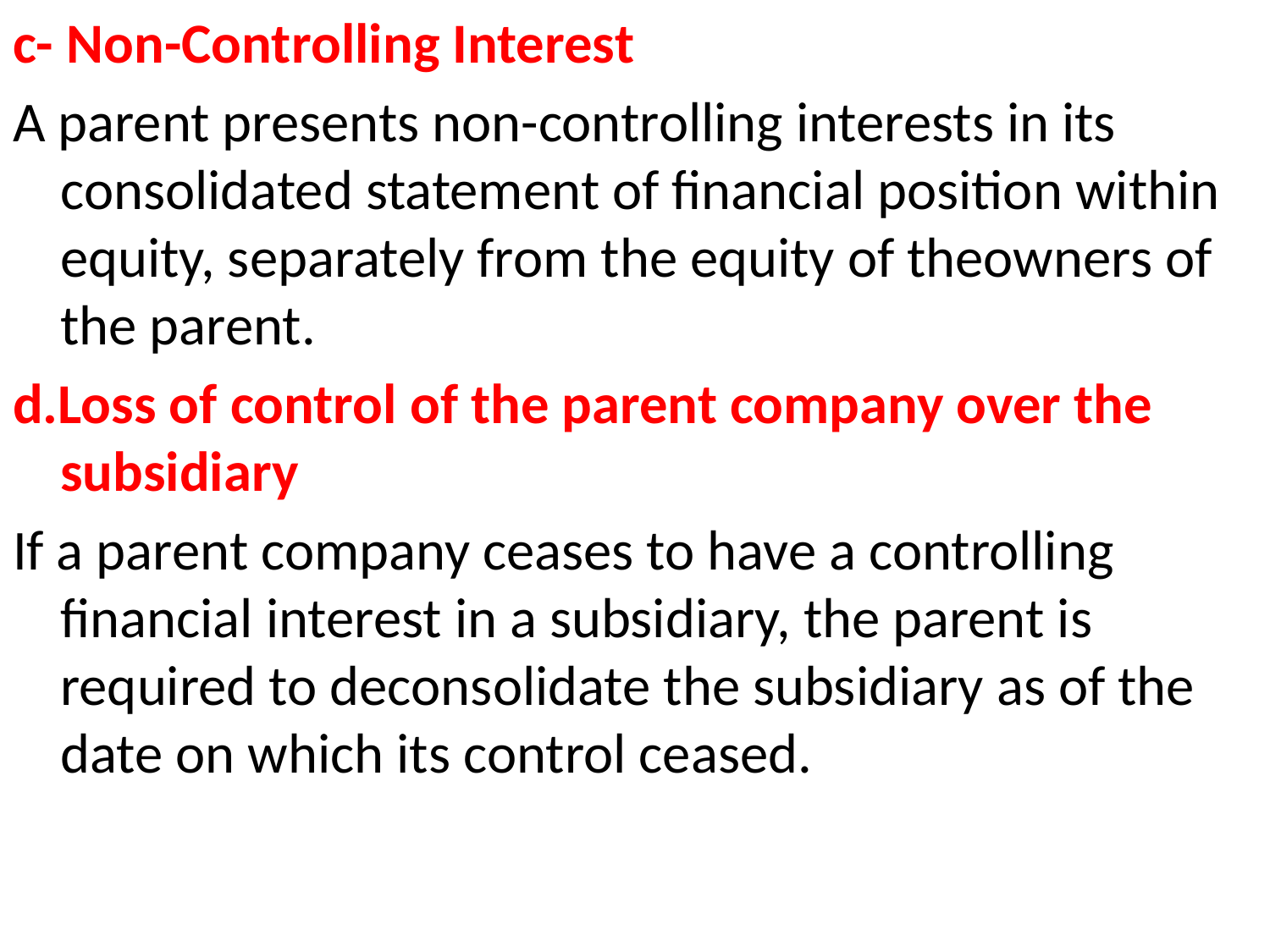

c- Non-Controlling Interest
A parent presents non-controlling interests in its consolidated statement of financial position within equity, separately from the equity of theowners of the parent.
d.Loss of control of the parent company over the subsidiary
If a parent company ceases to have a controlling financial interest in a subsidiary, the parent is required to deconsolidate the subsidiary as of the date on which its control ceased.